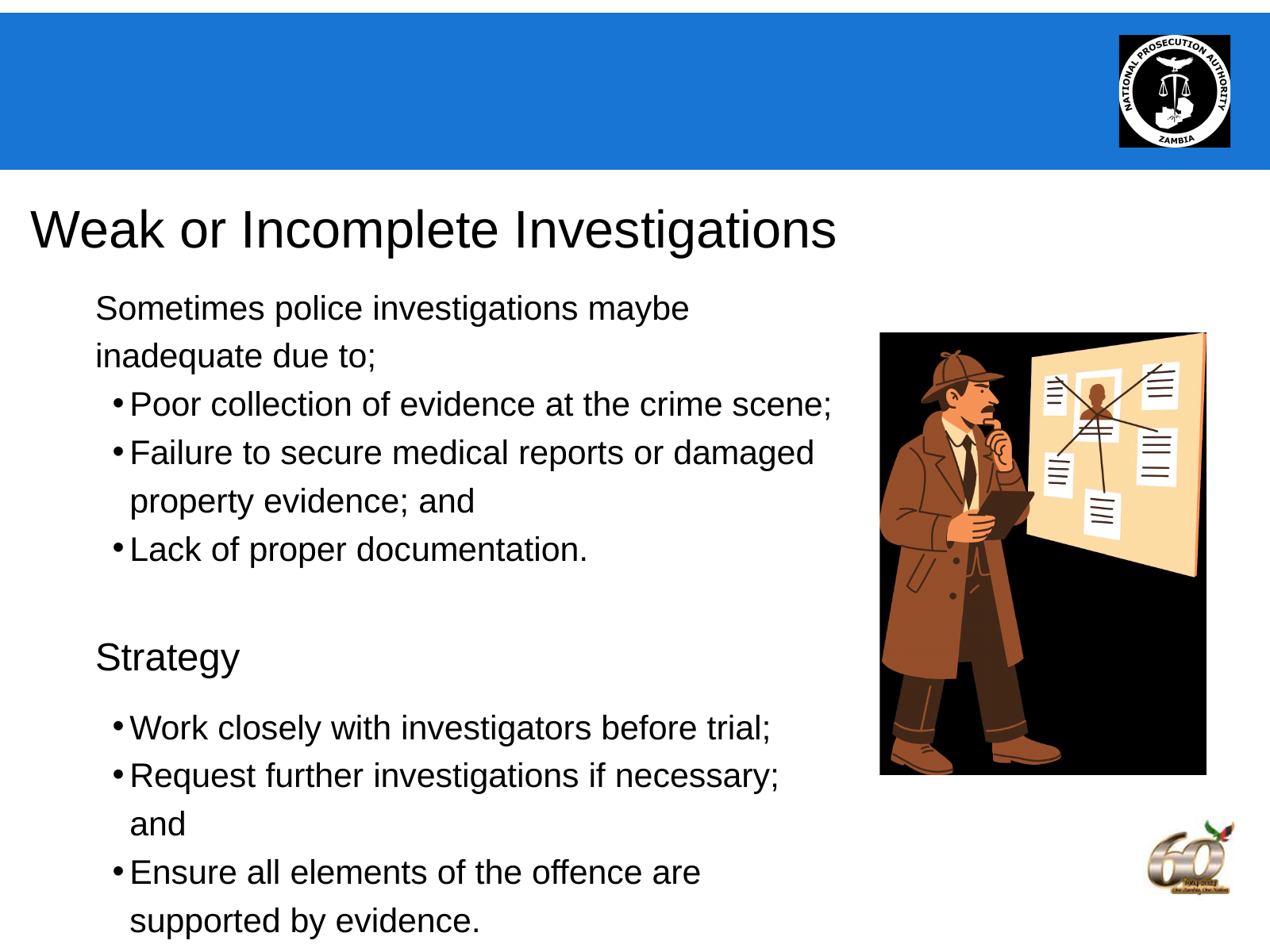

Weak or Incomplete Investigations
Sometimes police investigations maybe inadequate due to;
Poor collection of evidence at the crime scene;
Failure to secure medical reports or damaged property evidence; and
Lack of proper documentation.

Strategy

Work closely with investigators before trial;
Request further investigations if necessary; and
Ensure all elements of the offence are supported by evidence.